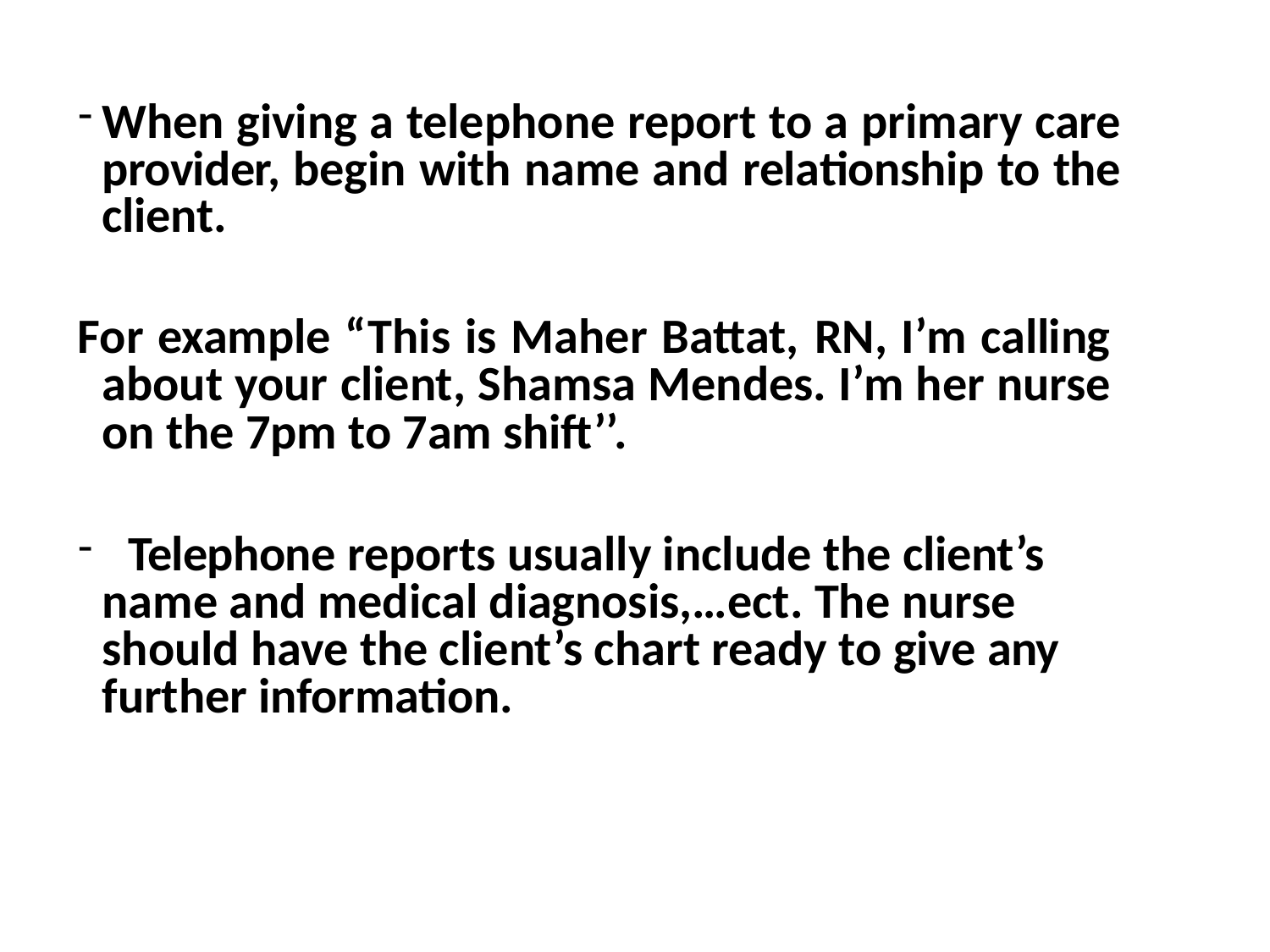

When giving a telephone report to a primary care provider, begin with name and relationship to the client.

For example “This is Maher Battat, RN, I’m calling about your client, Shamsa Mendes. I’m her nurse on the 7pm to 7am shift’’.

	Telephone reports usually include the client’s name and medical diagnosis,…ect. The nurse should have the client’s chart ready to give any further information.